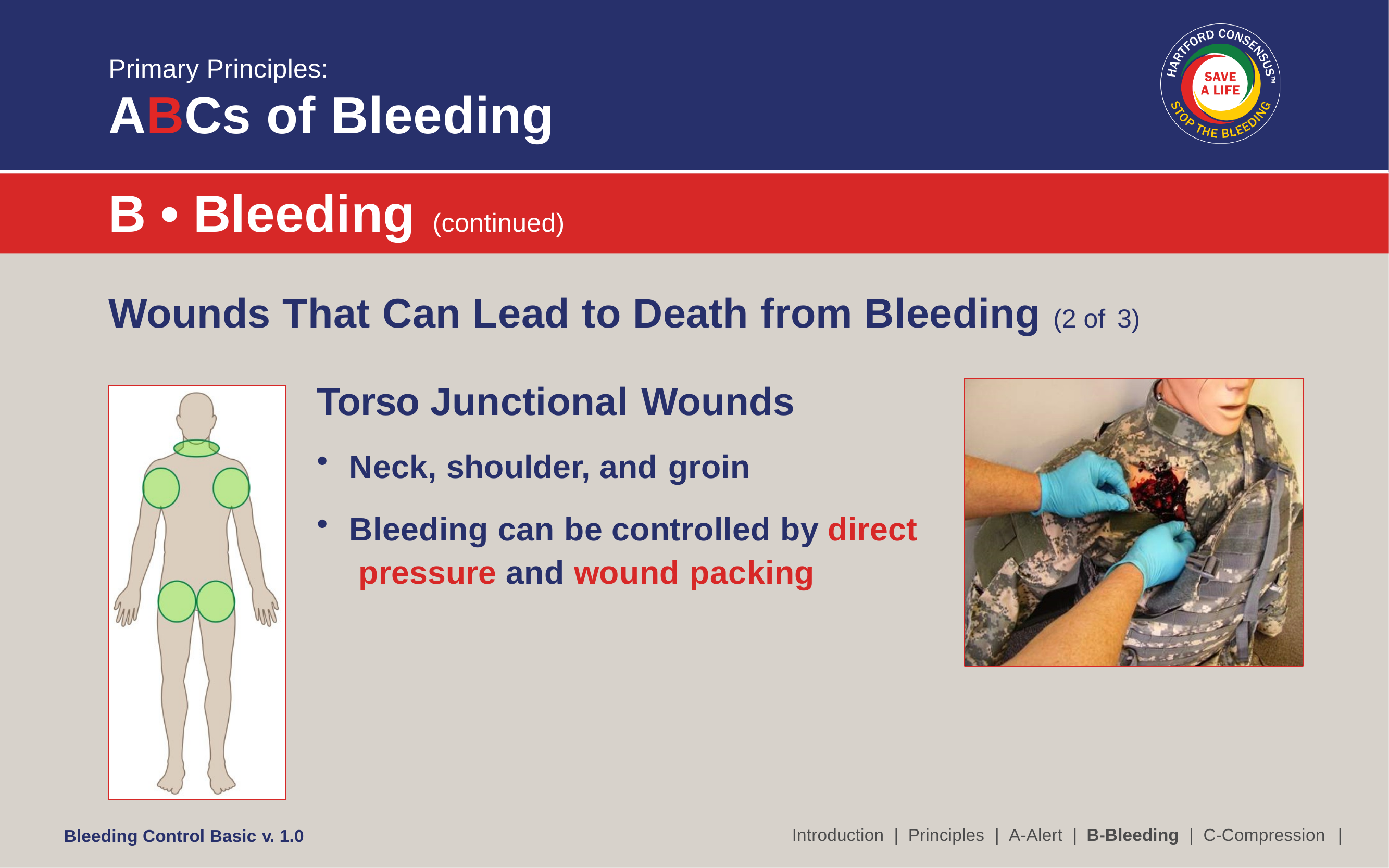

Primary Principles:
# ABCs of Bleeding

B • Bleeding (continued)
Wounds That Can Lead to Death from Bleeding (2 of 3)

Torso Junctional Wounds
Neck, shoulder, and groin
Bleeding can be controlled by direct  pressure and wound packing

Introduction  |  Principles  |  A-Alert  |  B-Bleeding  |  C-Compression  |
Bleeding Control Basic v. 1.0